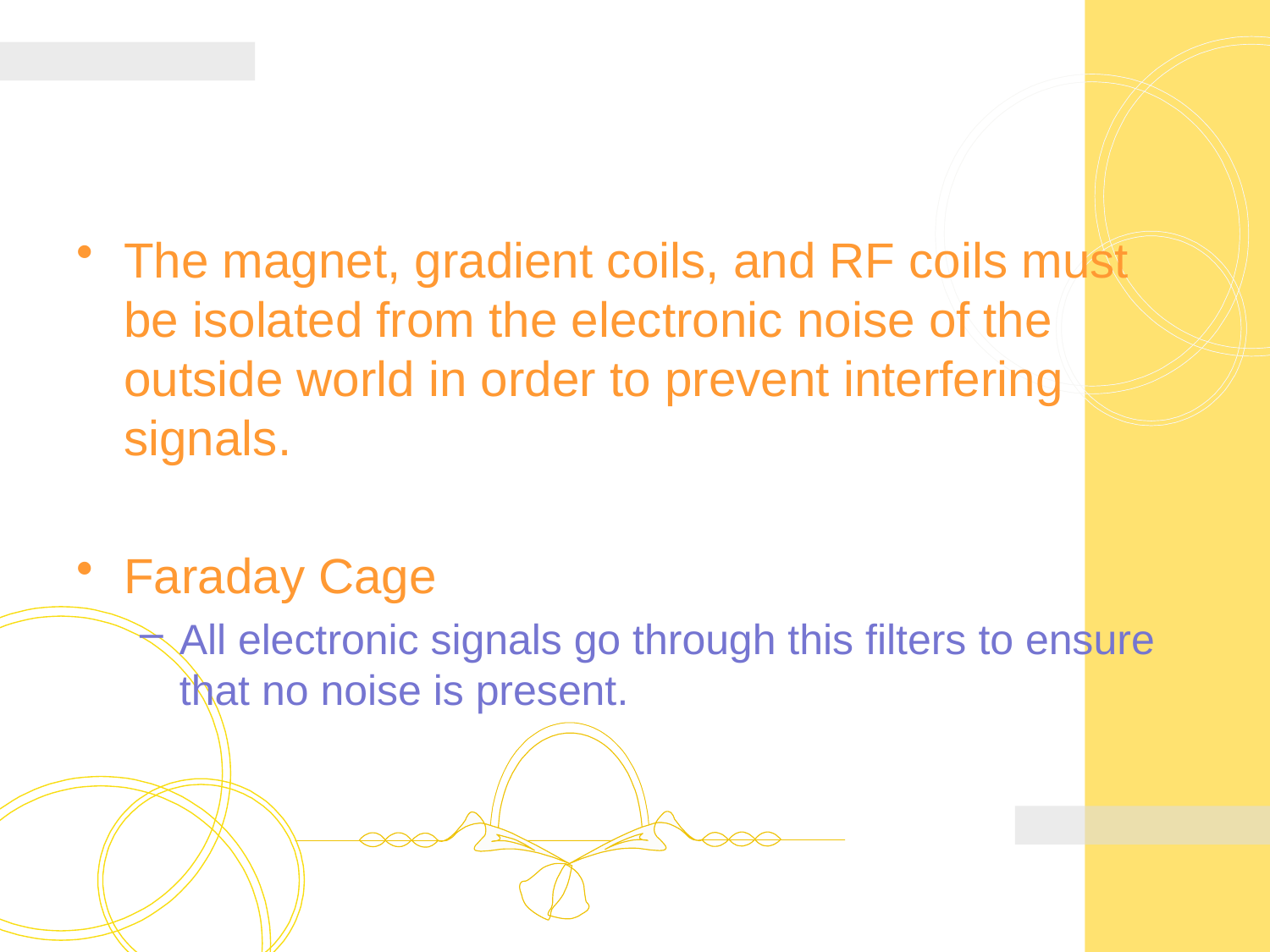

#
The magnet, gradient coils, and RF coils must be isolated from the electronic noise of the outside world in order to prevent interfering signals.

Faraday Cage
All electronic signals go through this filters to ensure that no noise is present.